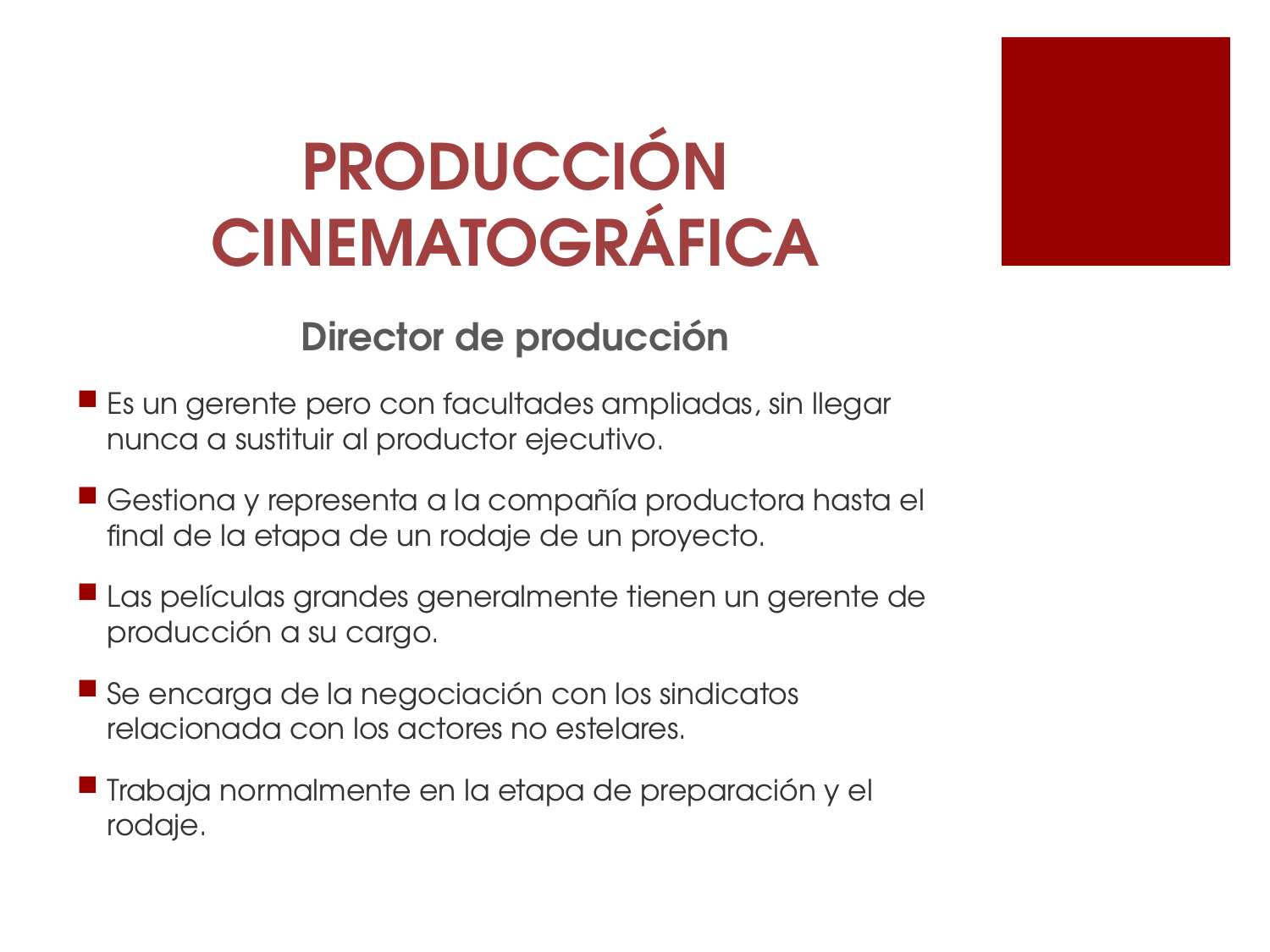

# Producción Cinematográfica
Director de producción
Es un gerente pero con facultades ampliadas, sin llegar nunca a sustituir al productor ejecutivo.
Gestiona y representa a la compañía productora hasta el final de la etapa de un rodaje de un proyecto.
Las películas grandes generalmente tienen un gerente de producción a su cargo.
Se encarga de la negociación con los sindicatos relacionada con los actores no estelares.
Trabaja normalmente en la etapa de preparación y el rodaje.